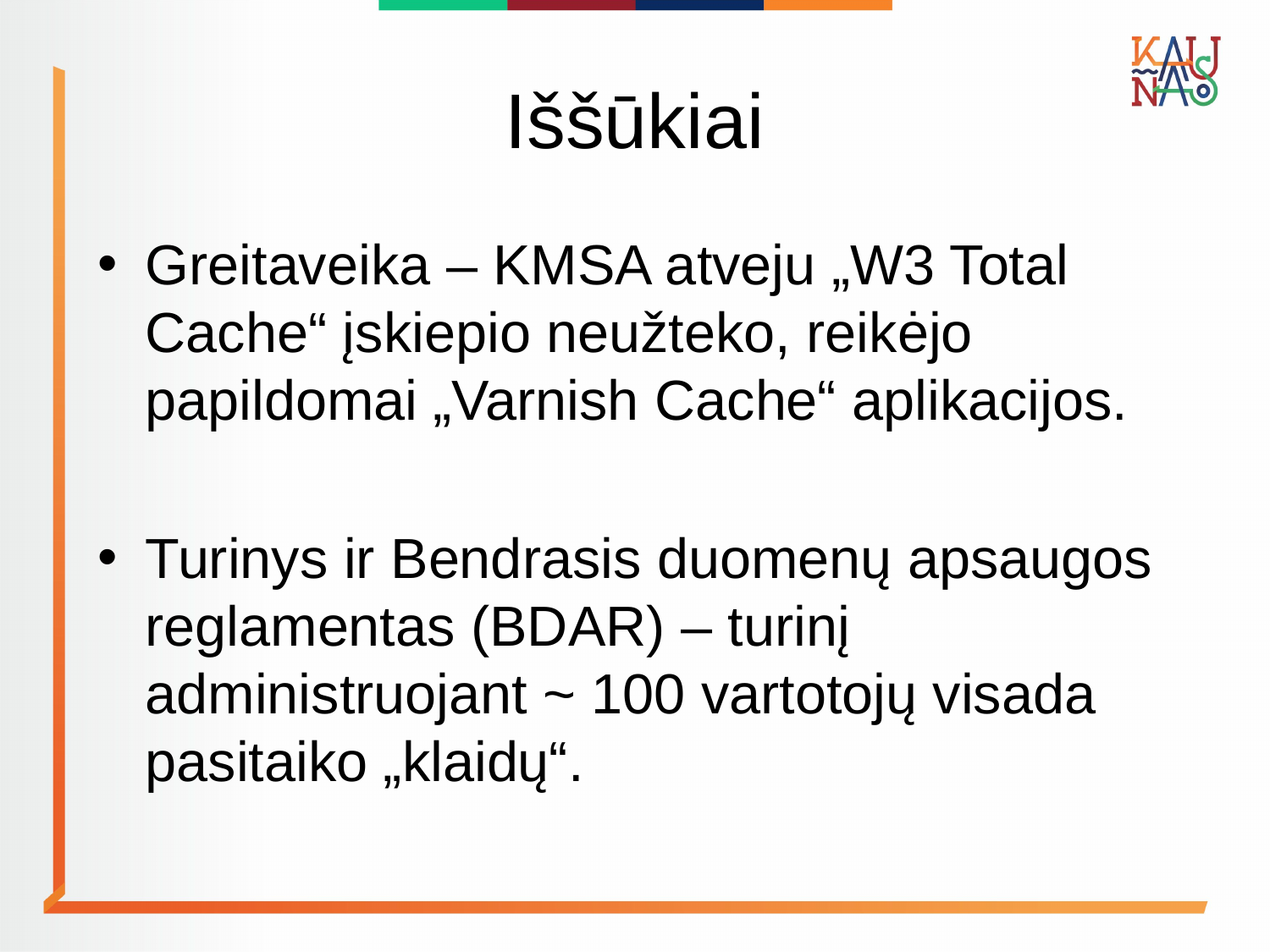

# Iššūkiai
Greitaveika – KMSA atveju „W3 Total Cache“ įskiepio neužteko, reikėjo papildomai „Varnish Cache“ aplikacijos.

Turinys ir Bendrasis duomenų apsaugos reglamentas (BDAR) – turinį administruojant ~ 100 vartotojų visada pasitaiko „klaidų“.